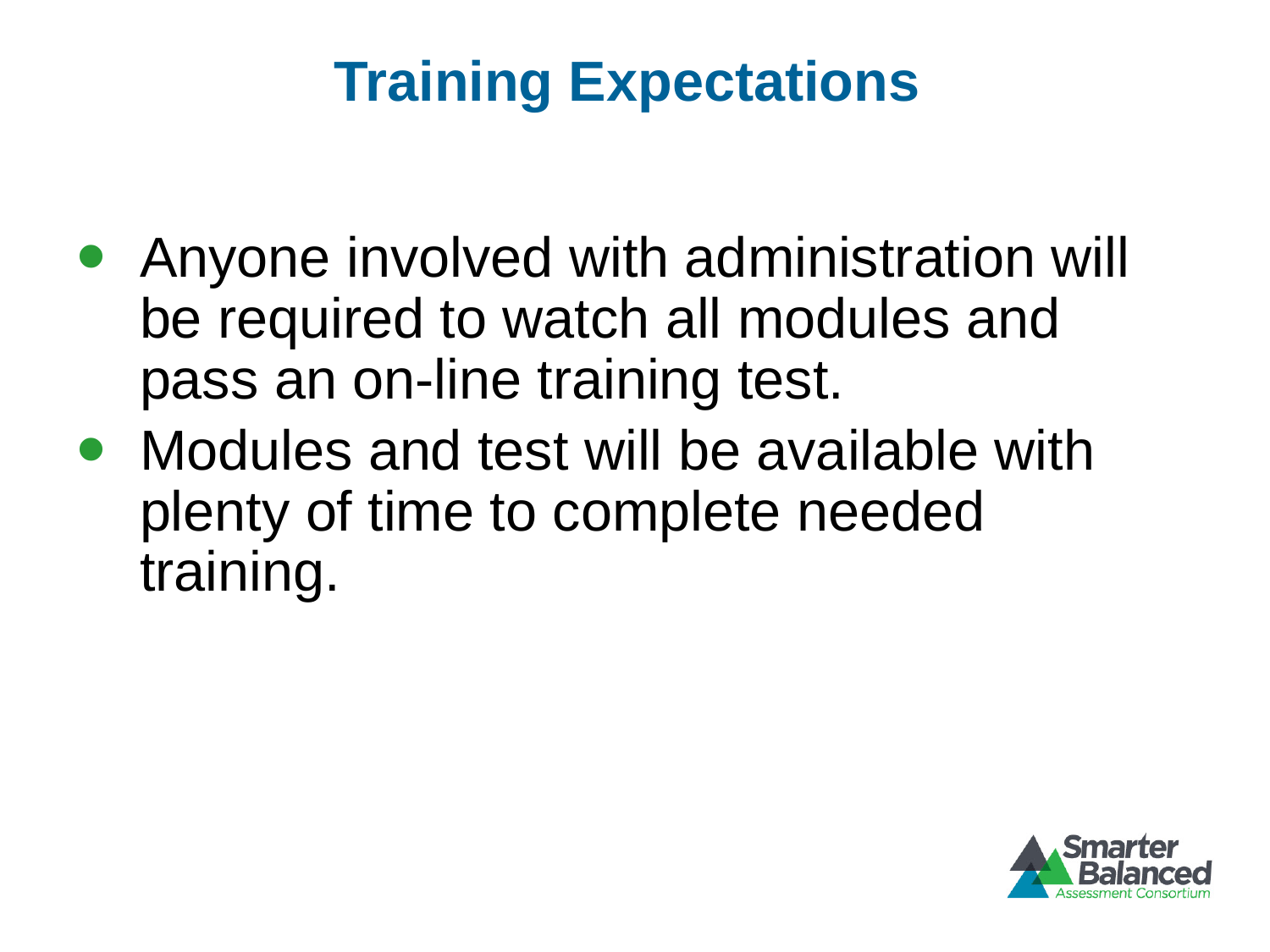

# Training Expectations
Anyone involved with administration will be required to watch all modules and pass an on-line training test.
Modules and test will be available with plenty of time to complete needed training.